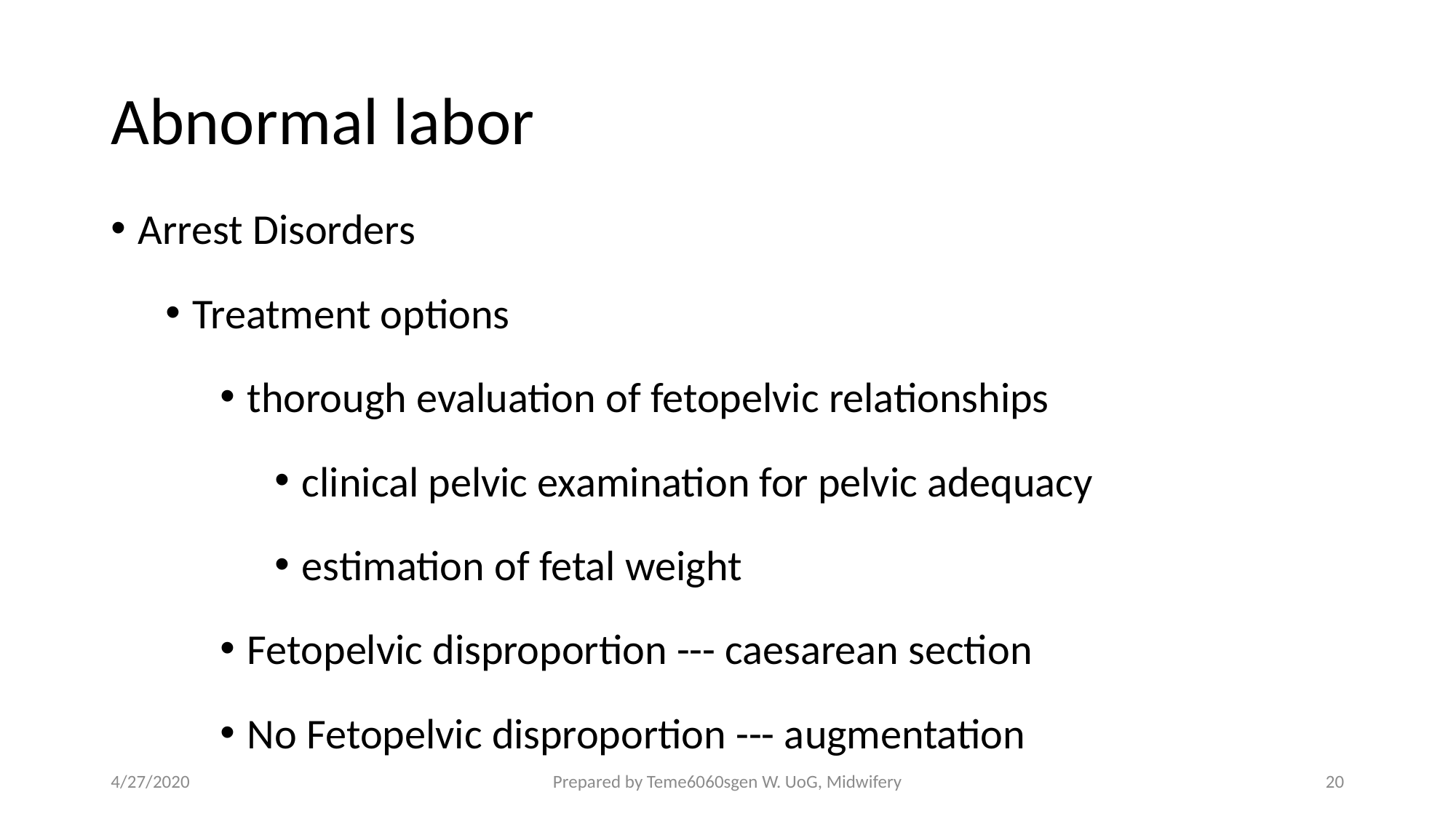

# Abnormal labor
Arrest Disorders
Treatment options
thorough evaluation of fetopelvic relationships
clinical pelvic examination for pelvic adequacy
estimation of fetal weight
Fetopelvic disproportion --- caesarean section
No Fetopelvic disproportion --- augmentation
4/27/2020
Prepared by Teme6060sgen W. UoG, Midwifery
20